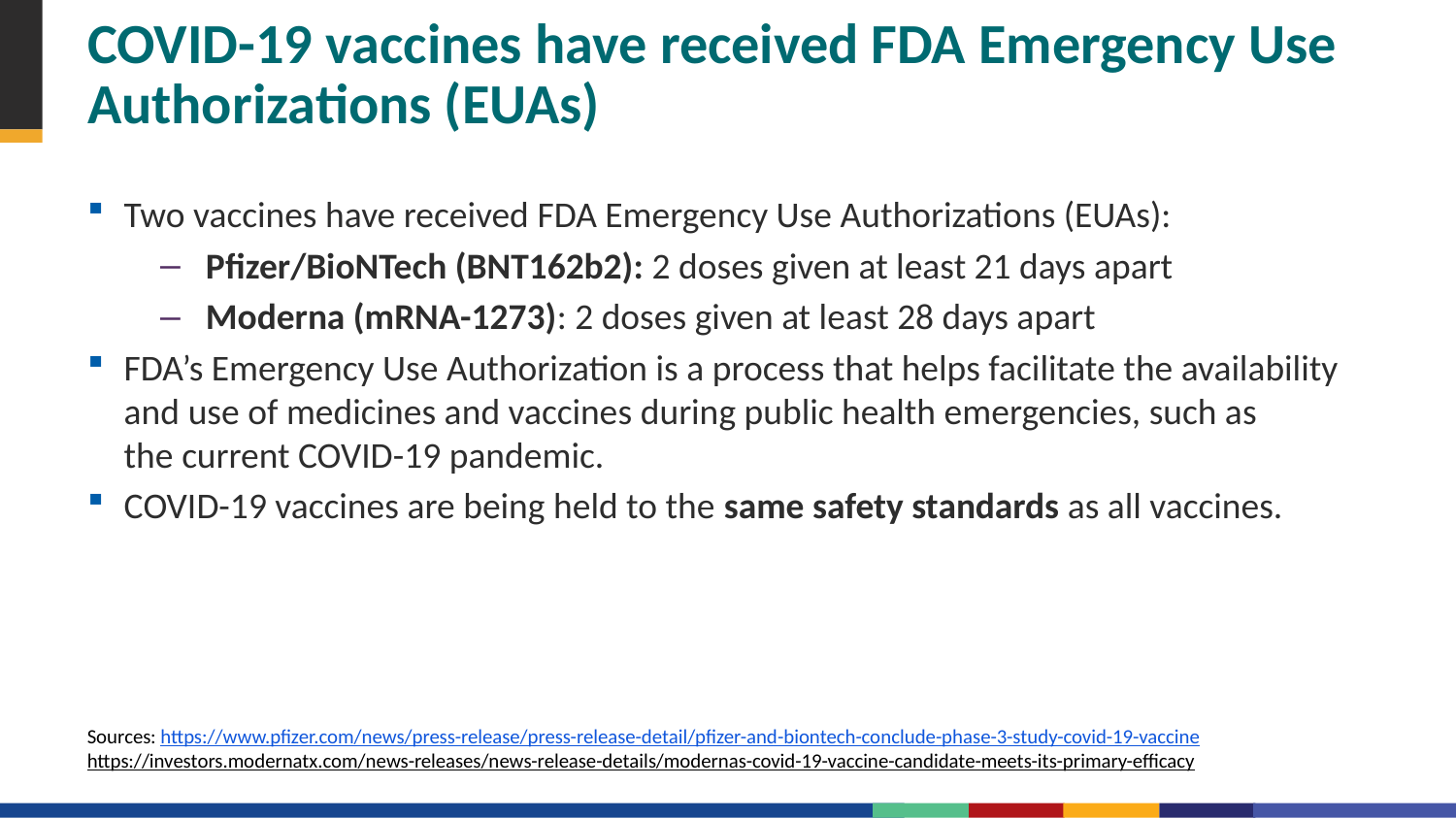

# COVID-19 vaccines have received FDA Emergency Use Authorizations (EUAs)
Two vaccines have received FDA Emergency Use Authorizations (EUAs):
Pfizer/BioNTech (BNT162b2): 2 doses given at least 21 days apart
Moderna (mRNA-1273): 2 doses given at least 28 days apart
FDA’s Emergency Use Authorization is a process that helps facilitate the availability and use of medicines and vaccines during public health emergencies, such as the current COVID-19 pandemic.
COVID-19 vaccines are being held to the same safety standards as all vaccines.

Sources: https://www.pfizer.com/news/press-release/press-release-detail/pfizer-and-biontech-conclude-phase-3-study-covid-19-vaccine
https://investors.modernatx.com/news-releases/news-release-details/modernas-covid-19-vaccine-candidate-meets-its-primary-efficacy